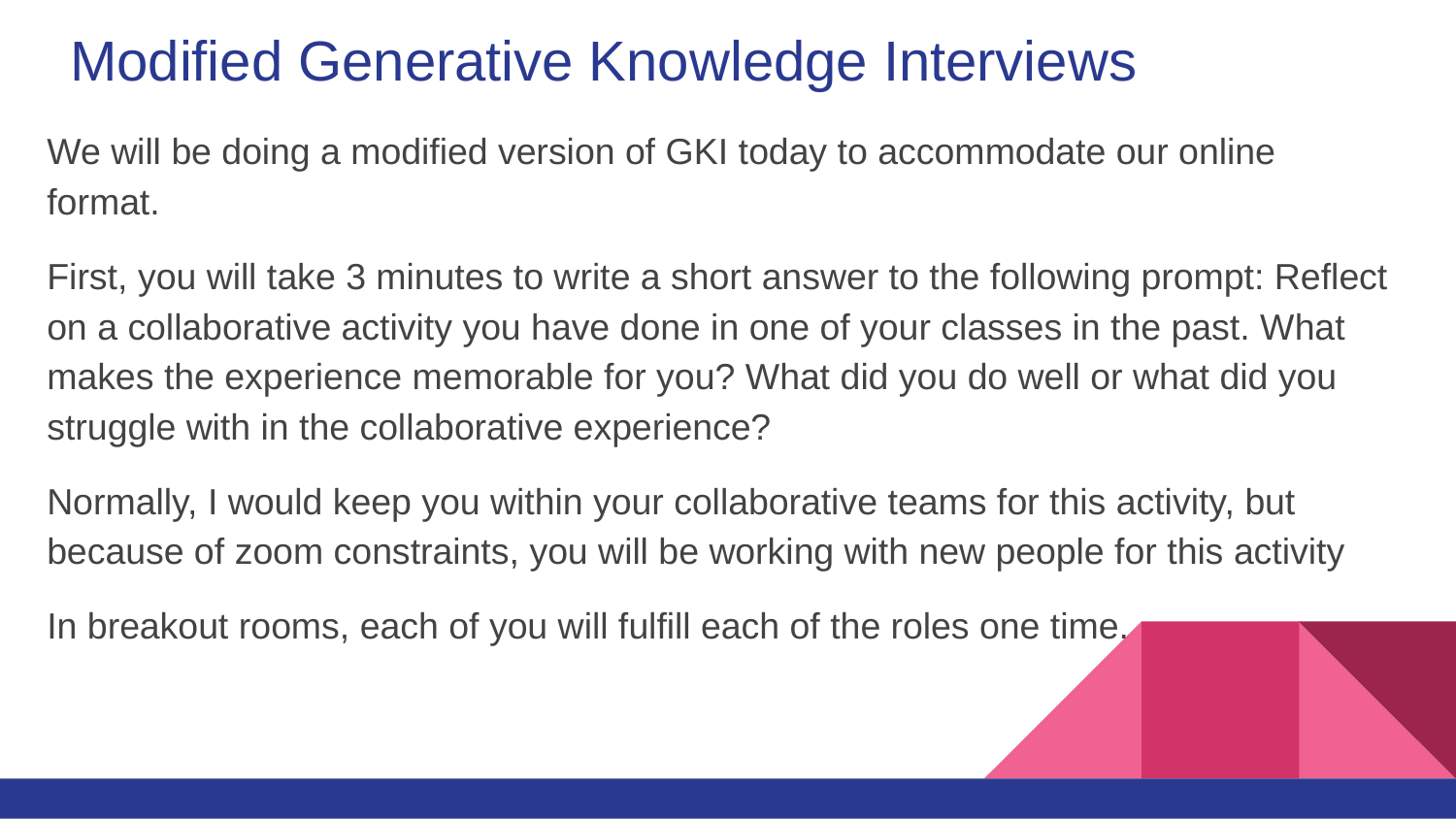

# Modified Generative Knowledge Interviews
We will be doing a modified version of GKI today to accommodate our online format.
First, you will take 3 minutes to write a short answer to the following prompt: Reflect on a collaborative activity you have done in one of your classes in the past. What makes the experience memorable for you? What did you do well or what did you struggle with in the collaborative experience?
Normally, I would keep you within your collaborative teams for this activity, but because of zoom constraints, you will be working with new people for this activity
In breakout rooms, each of you will fulfill each of the roles one time.